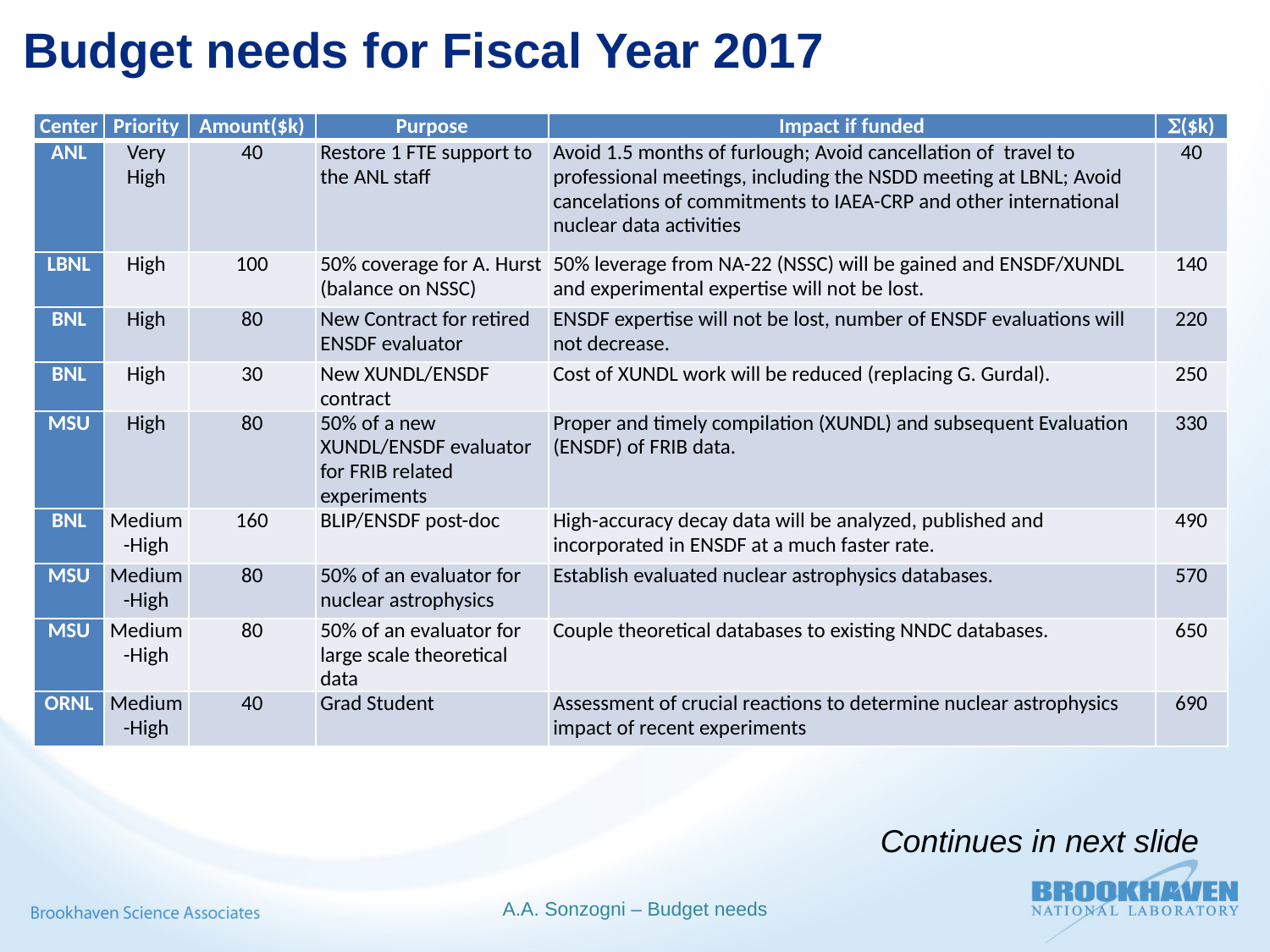

Budget needs for Fiscal Year 2017
| Center | Priority | Amount($k) | Purpose | Impact if funded | Σ($k) |
| --- | --- | --- | --- | --- | --- |
| ANL | Very High | 40 | Restore 1 FTE support to the ANL staff | Avoid 1.5 months of furlough; Avoid cancellation of travel to professional meetings, including the NSDD meeting at LBNL; Avoid cancelations of commitments to IAEA-CRP and other international nuclear data activities | 40 |
| LBNL | High | 100 | 50% coverage for A. Hurst (balance on NSSC) | 50% leverage from NA-22 (NSSC) will be gained and ENSDF/XUNDL and experimental expertise will not be lost. | 140 |
| BNL | High | 80 | New Contract for retired ENSDF evaluator | ENSDF expertise will not be lost, number of ENSDF evaluations will not decrease. | 220 |
| BNL | High | 30 | New XUNDL/ENSDF contract | Cost of XUNDL work will be reduced (replacing G. Gurdal). | 250 |
| MSU | High | 80 | 50% of a new XUNDL/ENSDF evaluator for FRIB related experiments | Proper and timely compilation (XUNDL) and subsequent Evaluation (ENSDF) of FRIB data. | 330 |
| BNL | Medium-High | 160 | BLIP/ENSDF post-doc | High-accuracy decay data will be analyzed, published and incorporated in ENSDF at a much faster rate. | 490 |
| MSU | Medium-High | 80 | 50% of an evaluator for nuclear astrophysics | Establish evaluated nuclear astrophysics databases. | 570 |
| MSU | Medium-High | 80 | 50% of an evaluator for large scale theoretical data | Couple theoretical databases to existing NNDC databases. | 650 |
| ORNL | Medium-High | 40 | Grad Student | Assessment of crucial reactions to determine nuclear astrophysics impact of recent experiments | 690 |
Continues in next slide